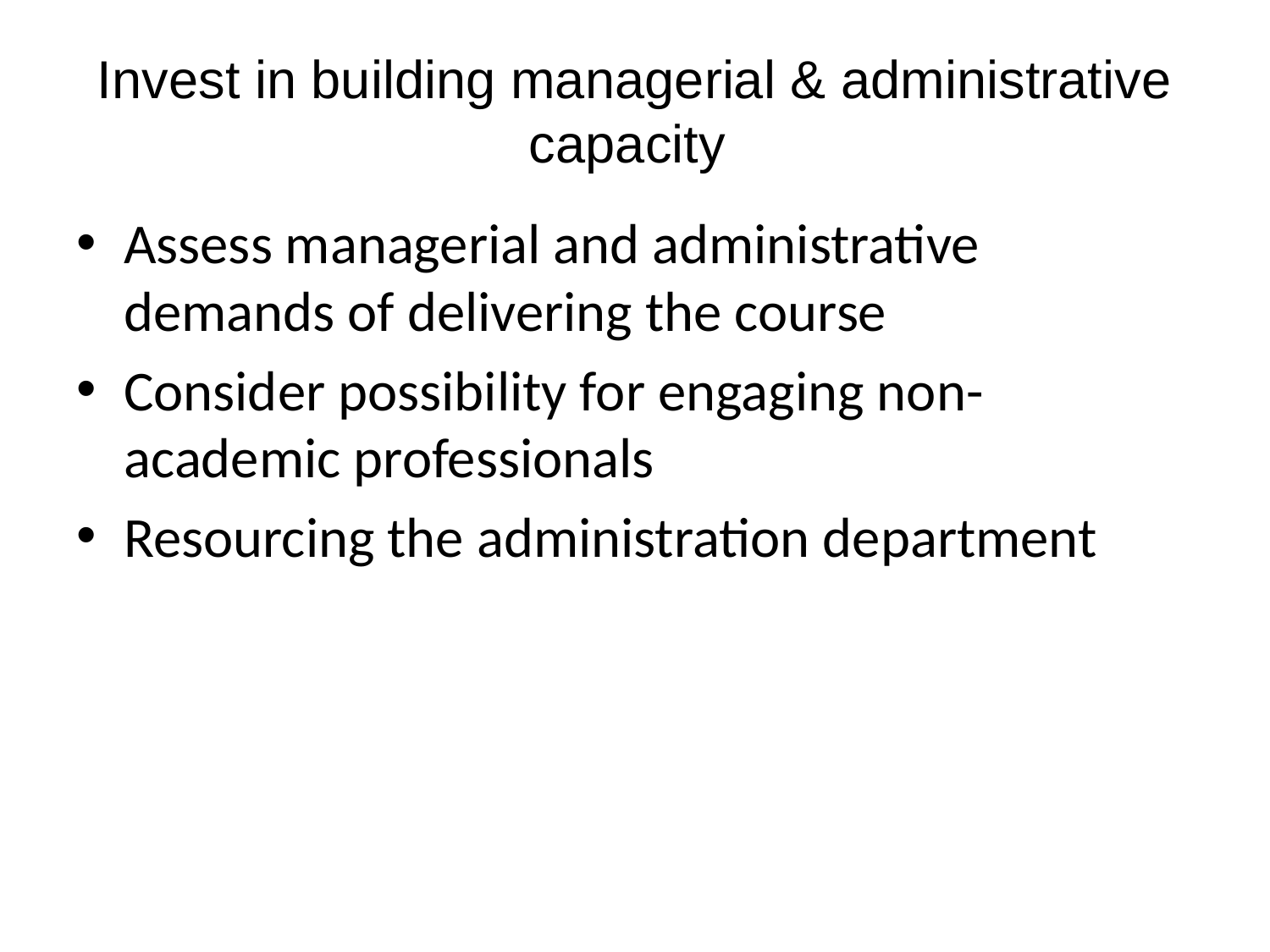

# Invest in building managerial & administrative capacity
Assess managerial and administrative demands of delivering the course
Consider possibility for engaging non-academic professionals
Resourcing the administration department